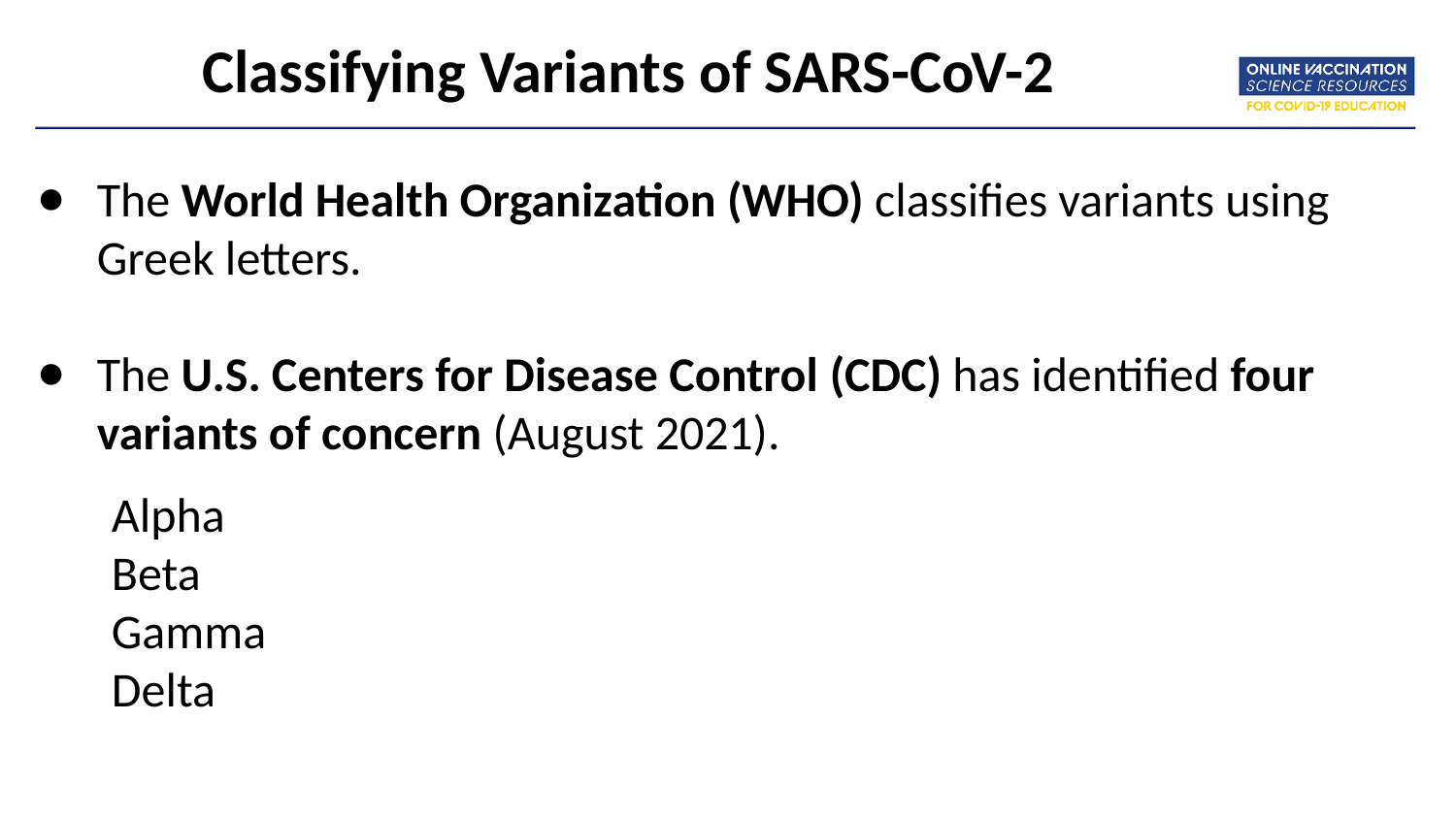

# Classifying Variants of SARS-CoV-2
The World Health Organization (WHO) classifies variants using Greek letters.

The U.S. Centers for Disease Control (CDC) has identified four variants of concern (August 2021).

        Alpha
        Beta
        Gamma
        Delta